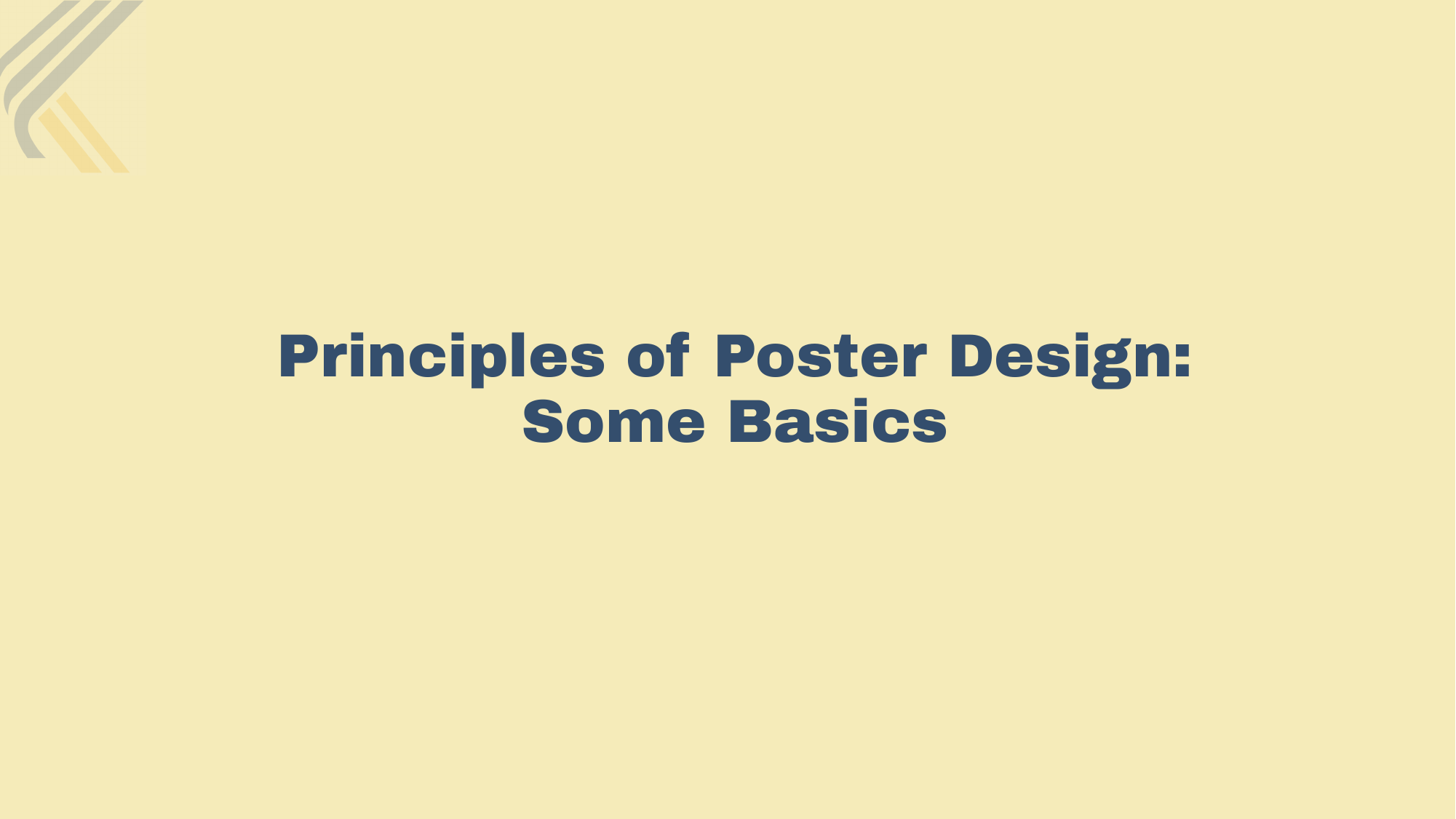

# Principles of Poster Design: Some Basics